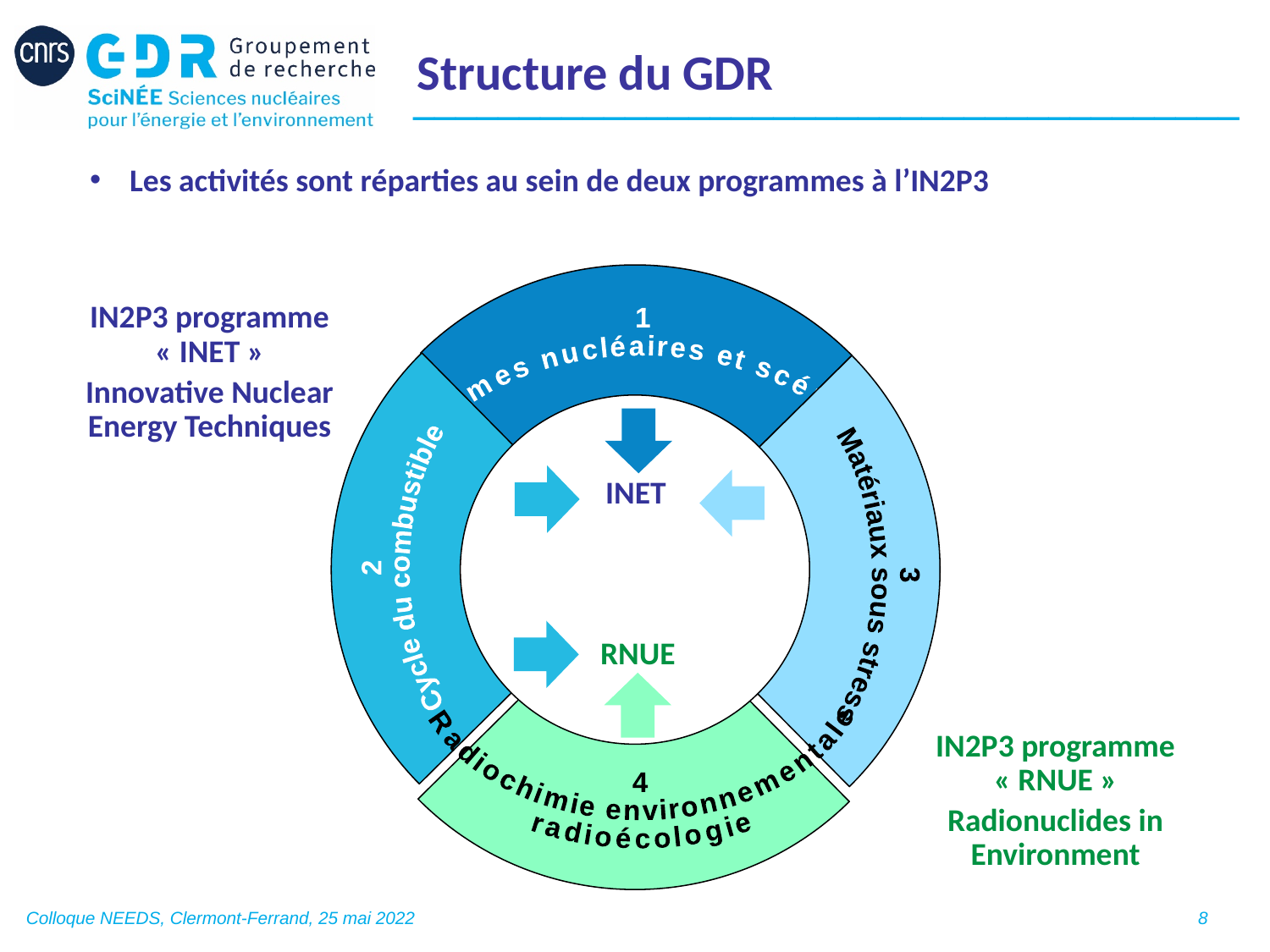

Structure du GDR
Les activités sont réparties au sein de deux programmes à l’IN2P3

IN2P3 programme « INET »
Innovative Nuclear Energy Techniques

1
Systèmes nucléaires et scénarios

2
Cycle du combustible
3
Matériaux sous stress

INET

4
Radiochimie environnementale
radioécologie

RNUE

IN2P3 programme « RNUE »
Radionuclides in Environment